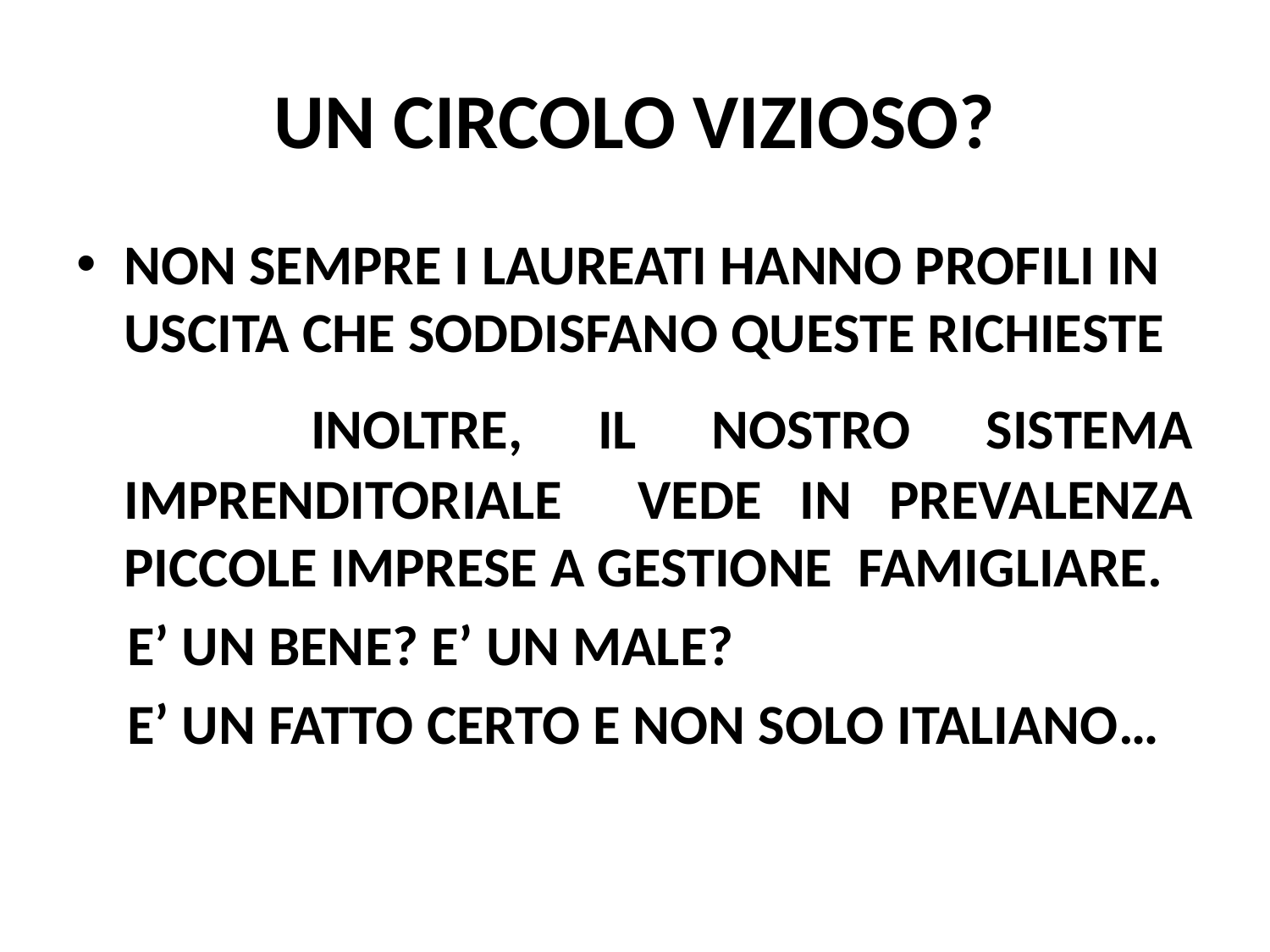

# UN CIRCOLO VIZIOSO?
NON SEMPRE I LAUREATI HANNO PROFILI IN USCITA CHE SODDISFANO QUESTE RICHIESTE
   INOLTRE, IL NOSTRO SISTEMA IMPRENDITORIALE  VEDE IN PREVALENZA PICCOLE IMPRESE A GESTIONE  FAMIGLIARE.
    E’ UN BENE? E’ UN MALE?
    E’ UN FATTO CERTO E NON SOLO ITALIANO…